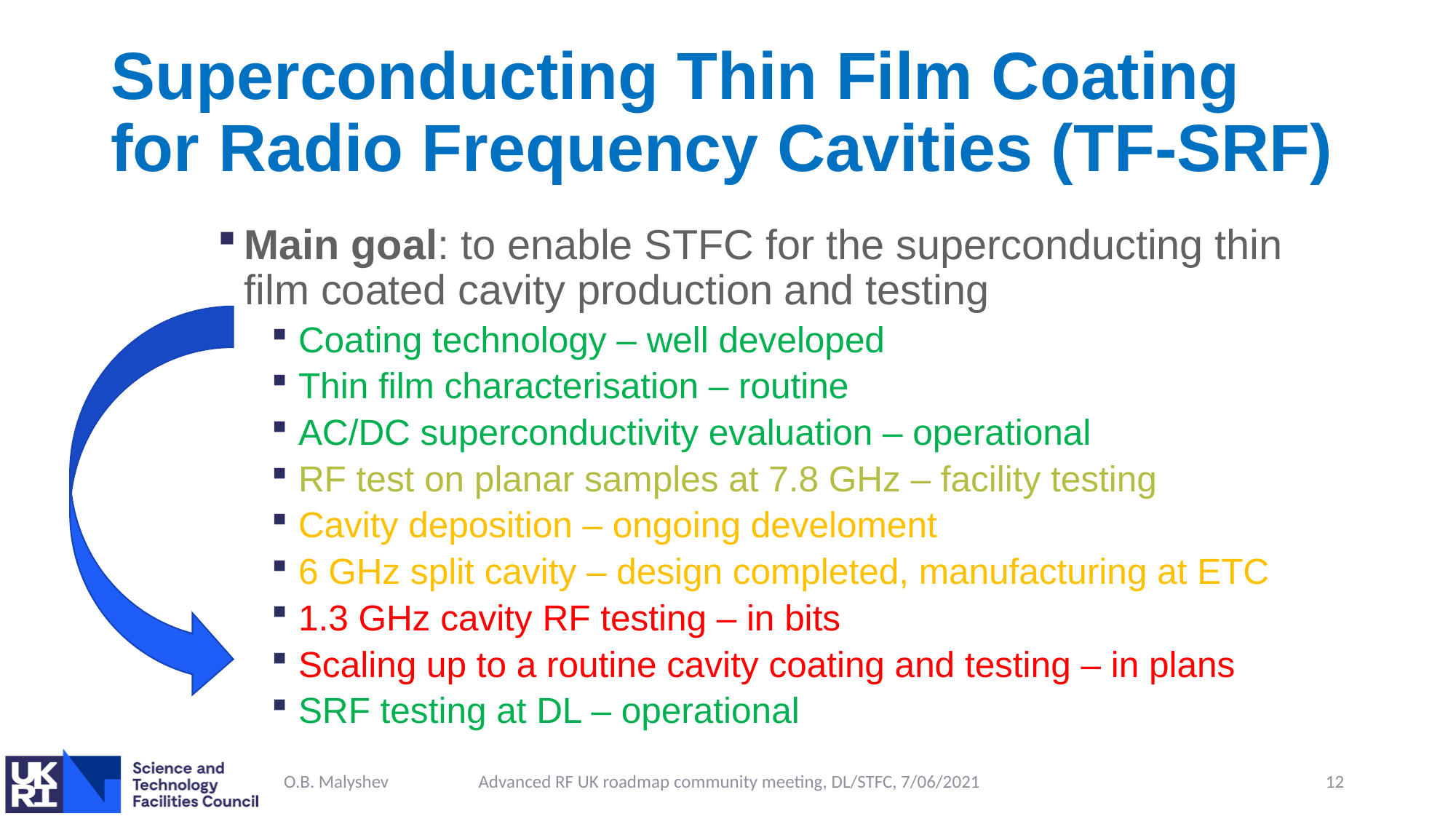

# Superconducting Thin Film Coating for Radio Frequency Cavities (TF-SRF)
Main goal: to enable STFC for the superconducting thin film coated cavity production and testing
Coating technology – well developed
Thin film characterisation – routine
AC/DC superconductivity evaluation – operational
RF test on planar samples at 7.8 GHz – facility testing
Cavity deposition – ongoing develoment
6 GHz split cavity – design completed, manufacturing at ETC
1.3 GHz cavity RF testing – in bits
Scaling up to a routine cavity coating and testing – in plans
SRF testing at DL – operational

O.B. Malyshev
Advanced RF UK roadmap community meeting, DL/STFC, 7/06/2021
12